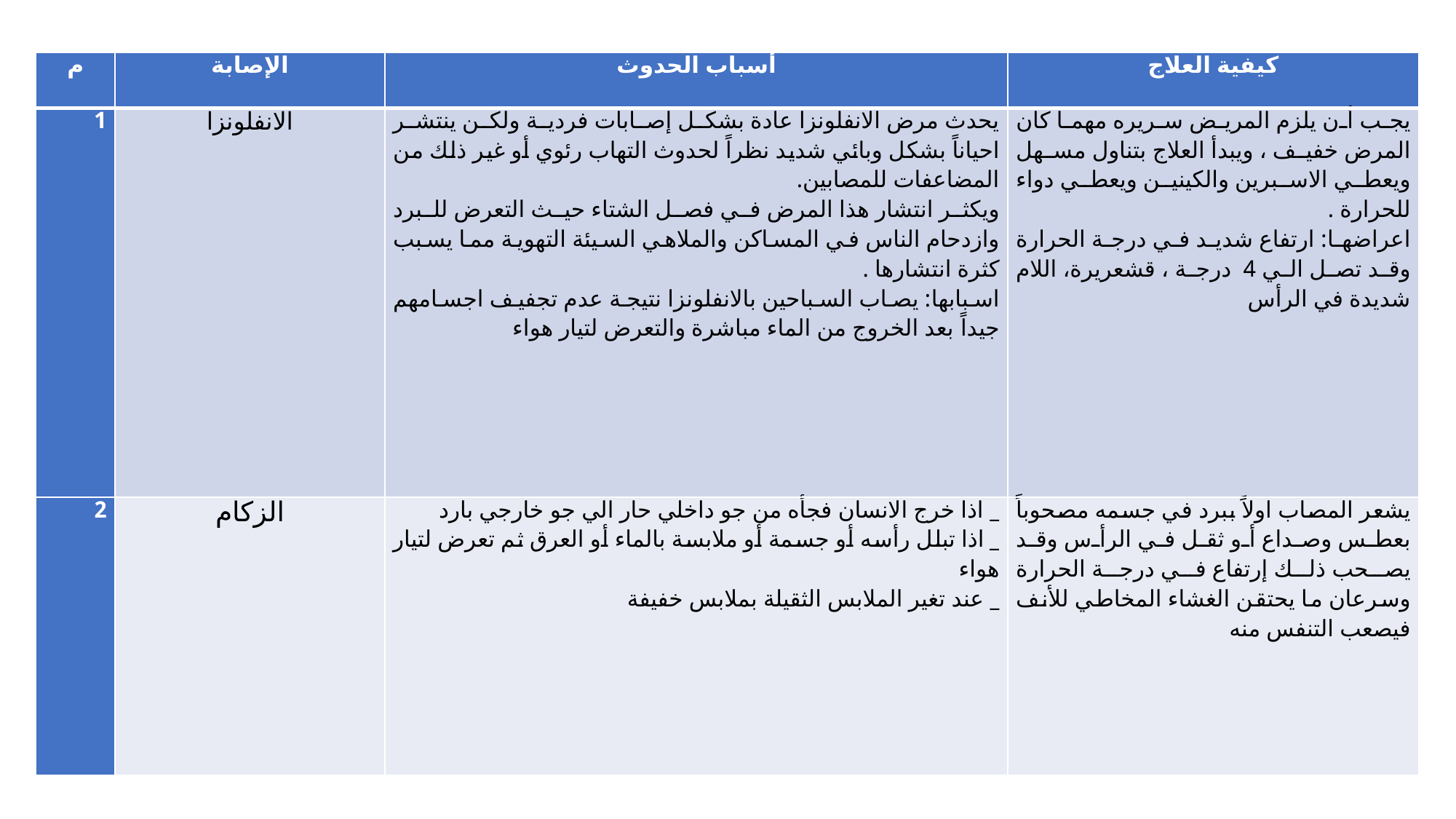

| م | الإصابة | أسباب الحدوث | كيفية العلاج |
| --- | --- | --- | --- |
| 1 | الانفلونزا | يحدث مرض الانفلونزا عادة بشكل إصابات فردية ولكن ينتشر احياناً بشكل وبائي شديد نظراً لحدوث التهاب رئوي أو غير ذلك من المضاعفات للمصابين. ويكثر انتشار هذا المرض في فصل الشتاء حيث التعرض للبرد وازدحام الناس في المساكن والملاهي السيئة التهوية مما يسبب كثرة انتشارها . اسبابها: يصاب السباحين بالانفلونزا نتيجة عدم تجفيف اجسامهم جيداً بعد الخروج من الماء مباشرة والتعرض لتيار هواء | يجب أن يلزم المريض سريره مهما كان المرض خفيف ، ويبدأ العلاج بتناول مسهل ويعطي الاسبرين والكينين ويعطي دواء للحرارة . اعراضها: ارتفاع شديد في درجة الحرارة وقد تصل الي 4 درجة ، قشعريرة، اللام شديدة في الرأس |
| 2 | الزكام | \_ اذا خرج الانسان فجأه من جو داخلي حار الي جو خارجي بارد \_ اذا تبلل رأسه أو جسمة أو ملابسة بالماء أو العرق ثم تعرض لتيار هواء \_ عند تغير الملابس الثقيلة بملابس خفيفة | يشعر المصاب اولاً ببرد في جسمه مصحوباً بعطس وصداع أو ثقل في الرأس وقد يصحب ذلك إرتفاع في درجة الحرارة وسرعان ما يحتقن الغشاء المخاطي للأنف فيصعب التنفس منه |